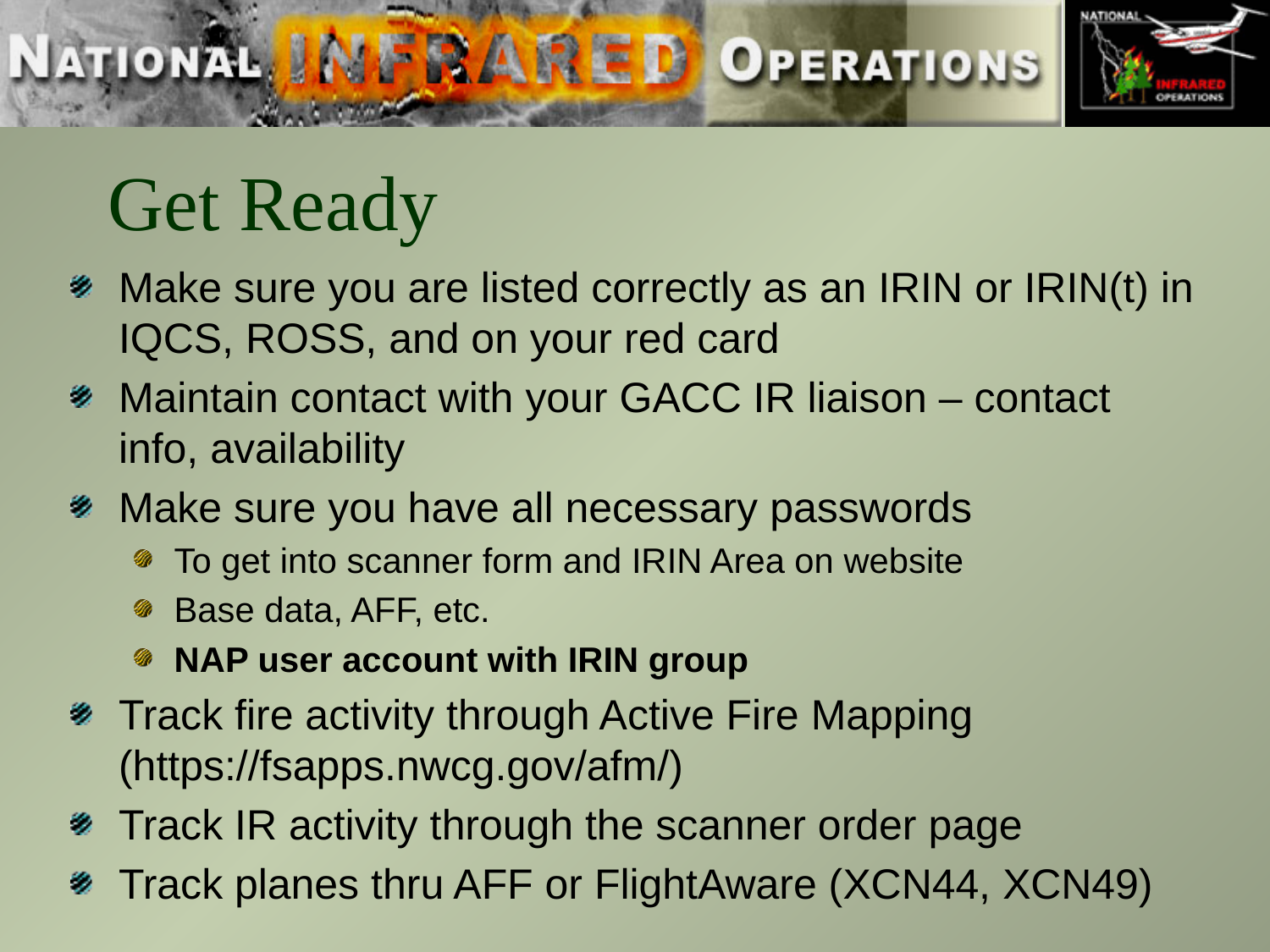

# Get Ready
Make sure you are listed correctly as an IRIN or IRIN(t) in IQCS, ROSS, and on your red card
Maintain contact with your GACC IR liaison – contact info, availability
Make sure you have all necessary passwords
To get into scanner form and IRIN Area on website
Base data, AFF, etc.
NAP user account with IRIN group
Track fire activity through Active Fire Mapping (https://fsapps.nwcg.gov/afm/)
Track IR activity through the scanner order page
Track planes thru AFF or FlightAware (XCN44, XCN49)